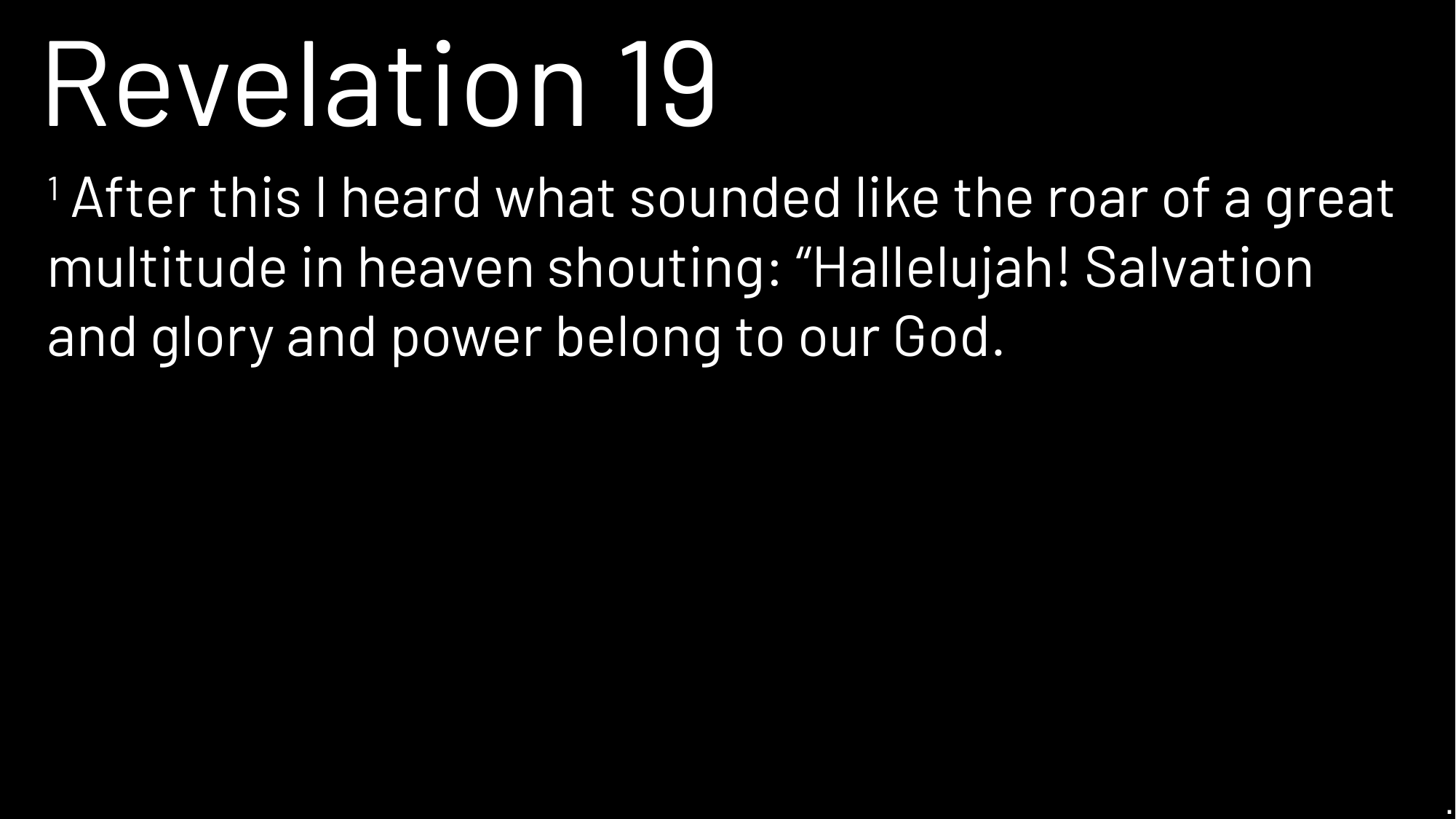

Revelation 19
1 After this I heard what sounded like the roar of a great multitude in heaven shouting: “Hallelujah! Salvation and glory and power belong to our God.
.